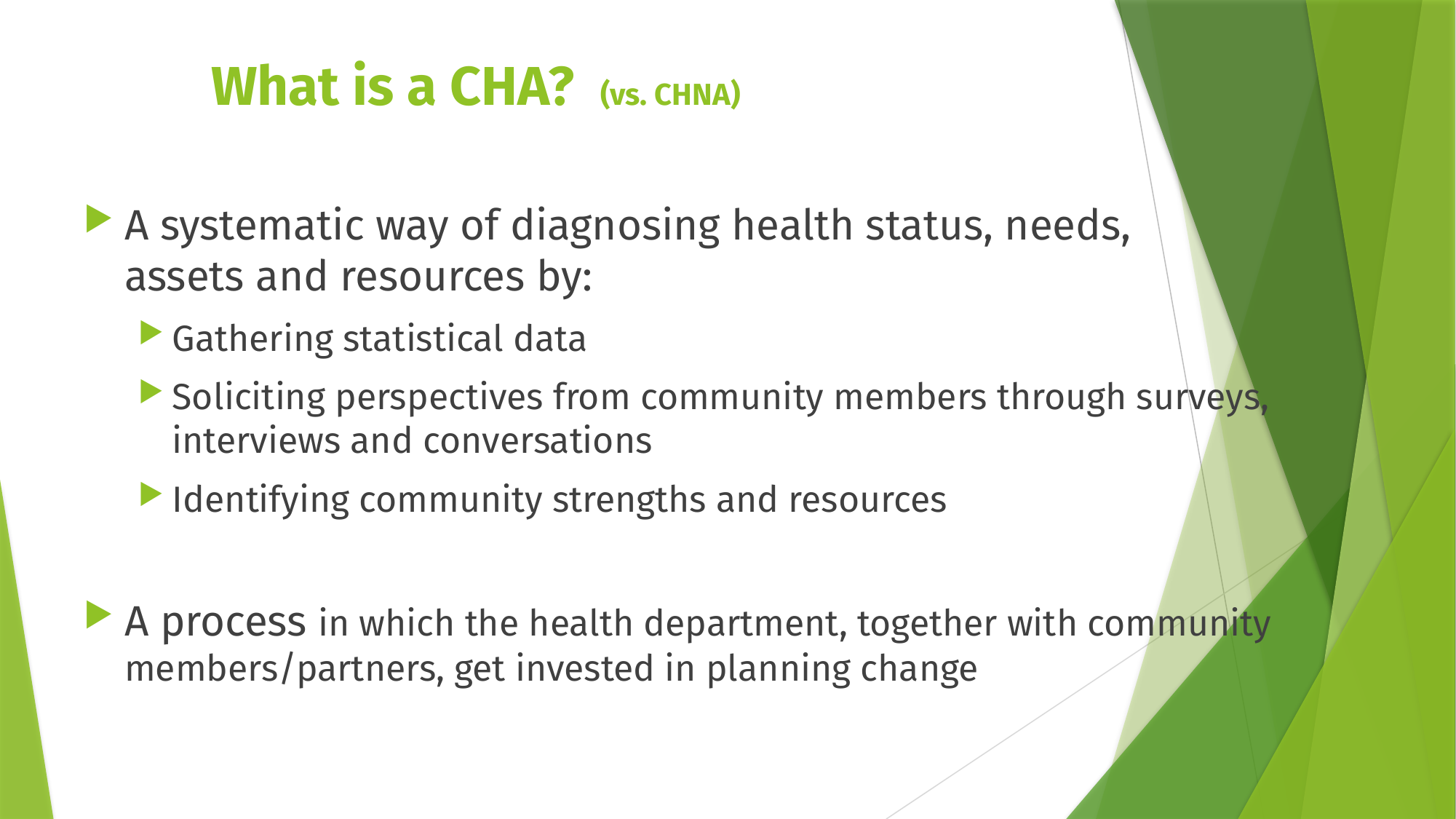

# What is a CHA?  (vs. CHNA)
A systematic way of diagnosing health status, needs,              assets and resources by:
Gathering statistical data
Soliciting perspectives from community members through surveys,        interviews and conversations
Identifying community strengths and resources

A process in which the health department, together with community members/partners, get invested in planning change